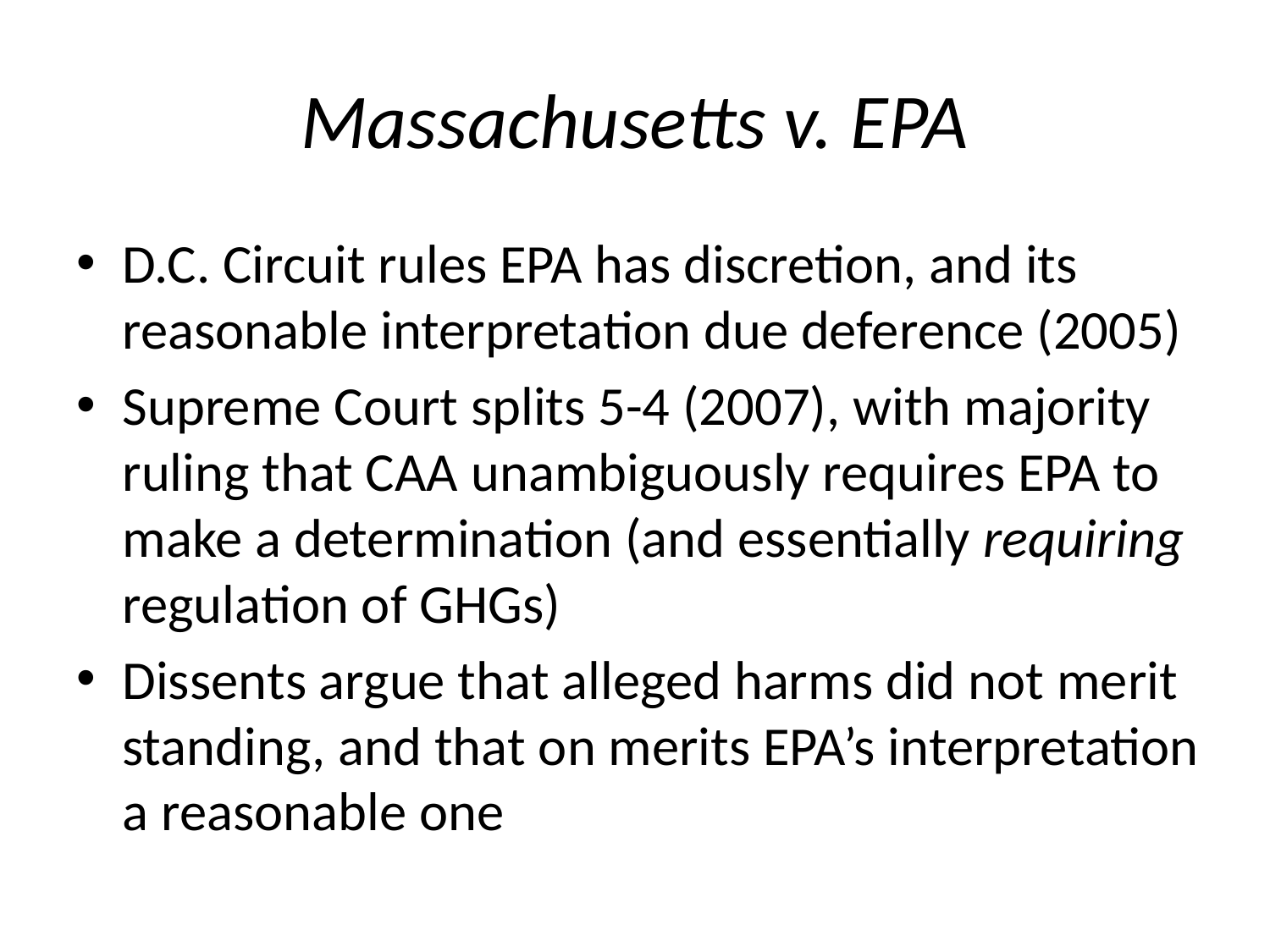

# Massachusetts v. EPA
D.C. Circuit rules EPA has discretion, and its reasonable interpretation due deference (2005)
Supreme Court splits 5-4 (2007), with majority ruling that CAA unambiguously requires EPA to make a determination (and essentially requiring regulation of GHGs)
Dissents argue that alleged harms did not merit standing, and that on merits EPA’s interpretation a reasonable one